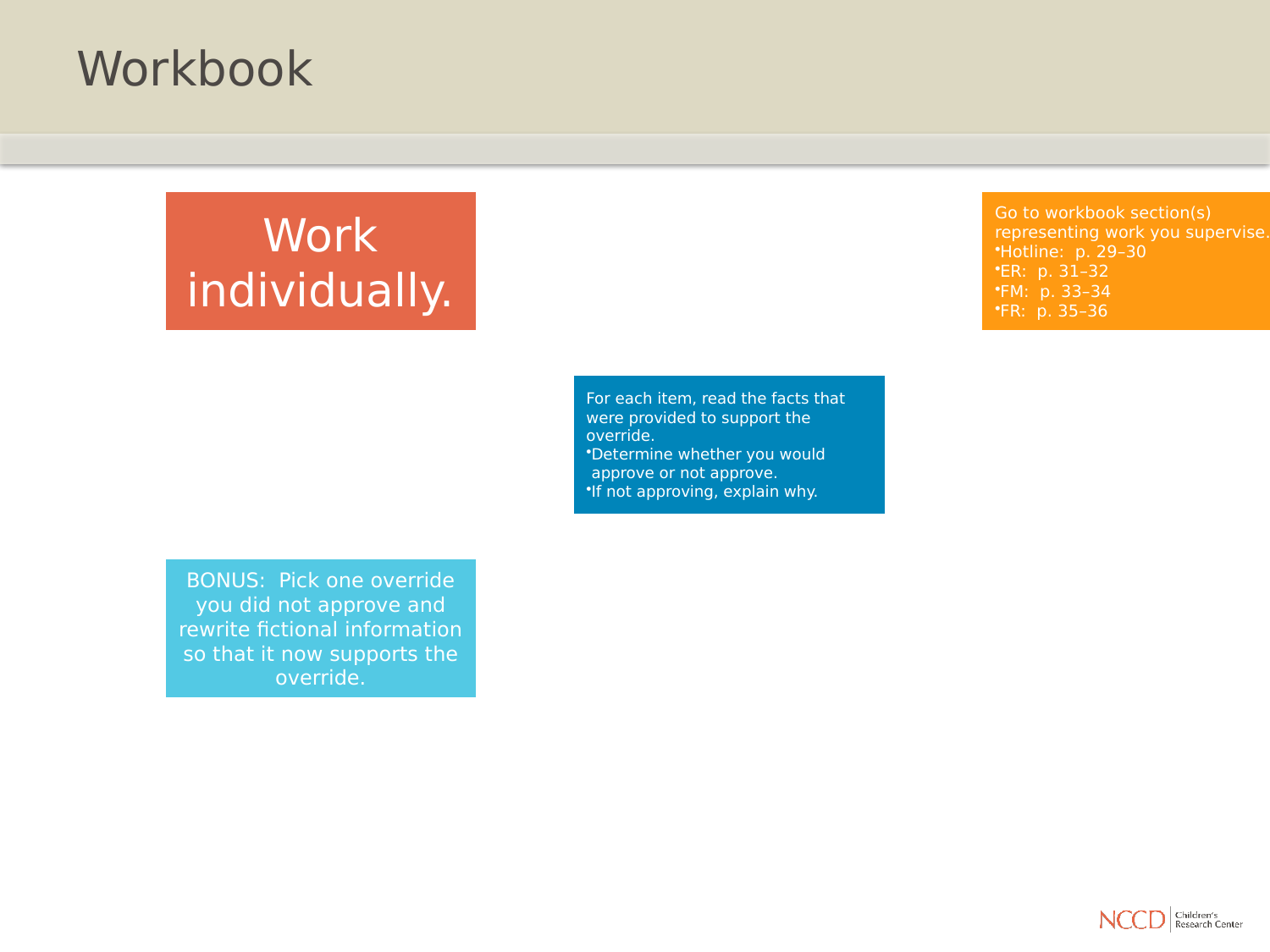

# Workbook
Work individually.
Go to workbook section(s) representing work you supervise.
Hotline:  p. 29–30
ER:  p. 31–32
FM:  p. 33–34
FR:  p. 35–36
For each item, read the facts that were provided to support the override.
Determine whether you would approve or not approve.
If not approving, explain why.
BONUS:  Pick one override you did not approve and rewrite fictional information so that it now supports the override.